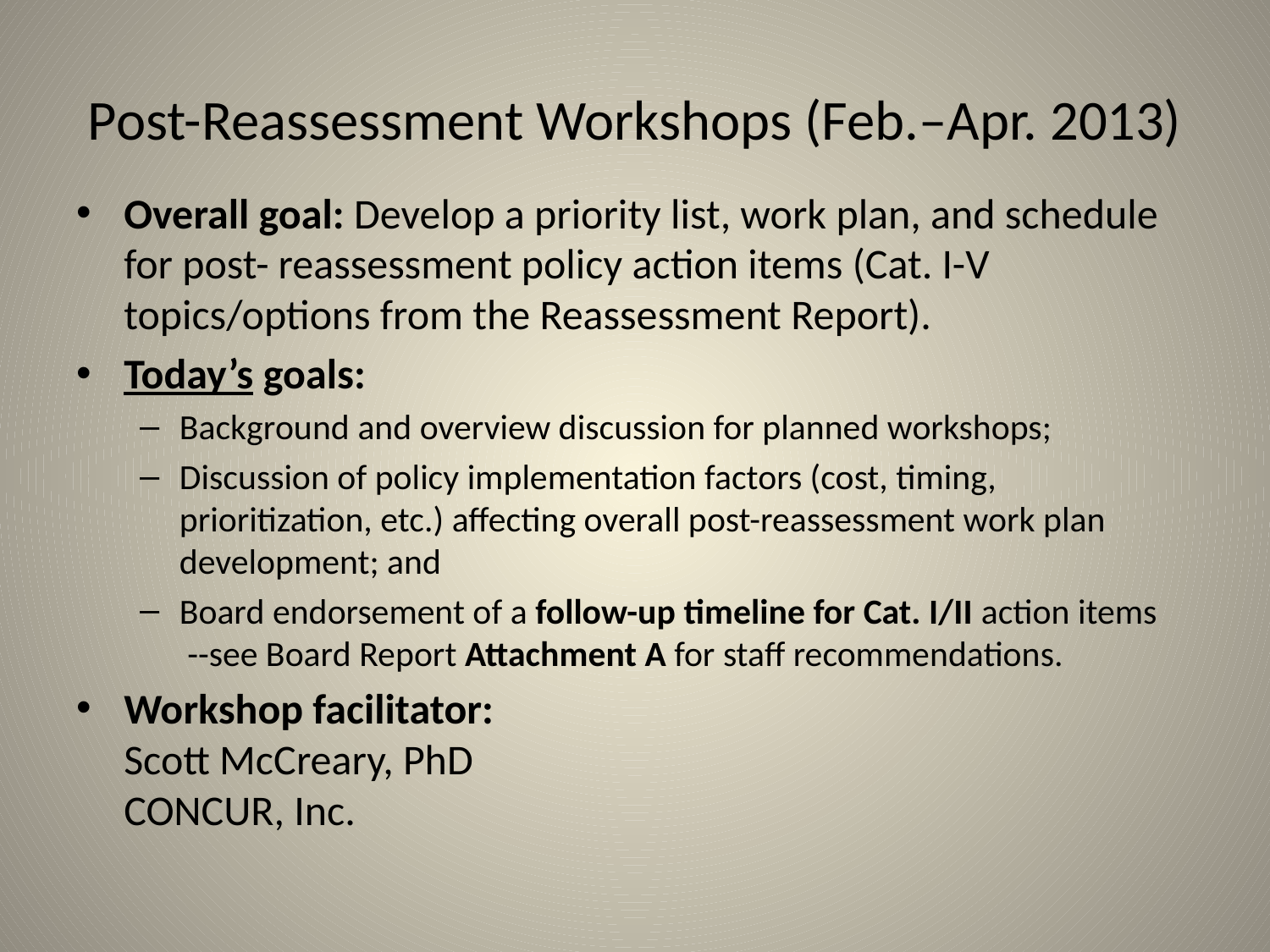

# Post-Reassessment Workshops (Feb.–Apr. 2013)
Overall goal: Develop a priority list, work plan, and schedule for post- reassessment policy action items (Cat. I-V topics/options from the Reassessment Report).
Today’s goals:
Background and overview discussion for planned workshops;
Discussion of policy implementation factors (cost, timing, prioritization, etc.) affecting overall post-reassessment work plan development; and
Board endorsement of a follow-up timeline for Cat. I/II action items      --see Board Report Attachment A for staff recommendations.
Workshop facilitator:
Scott McCreary, PhD
CONCUR, Inc.